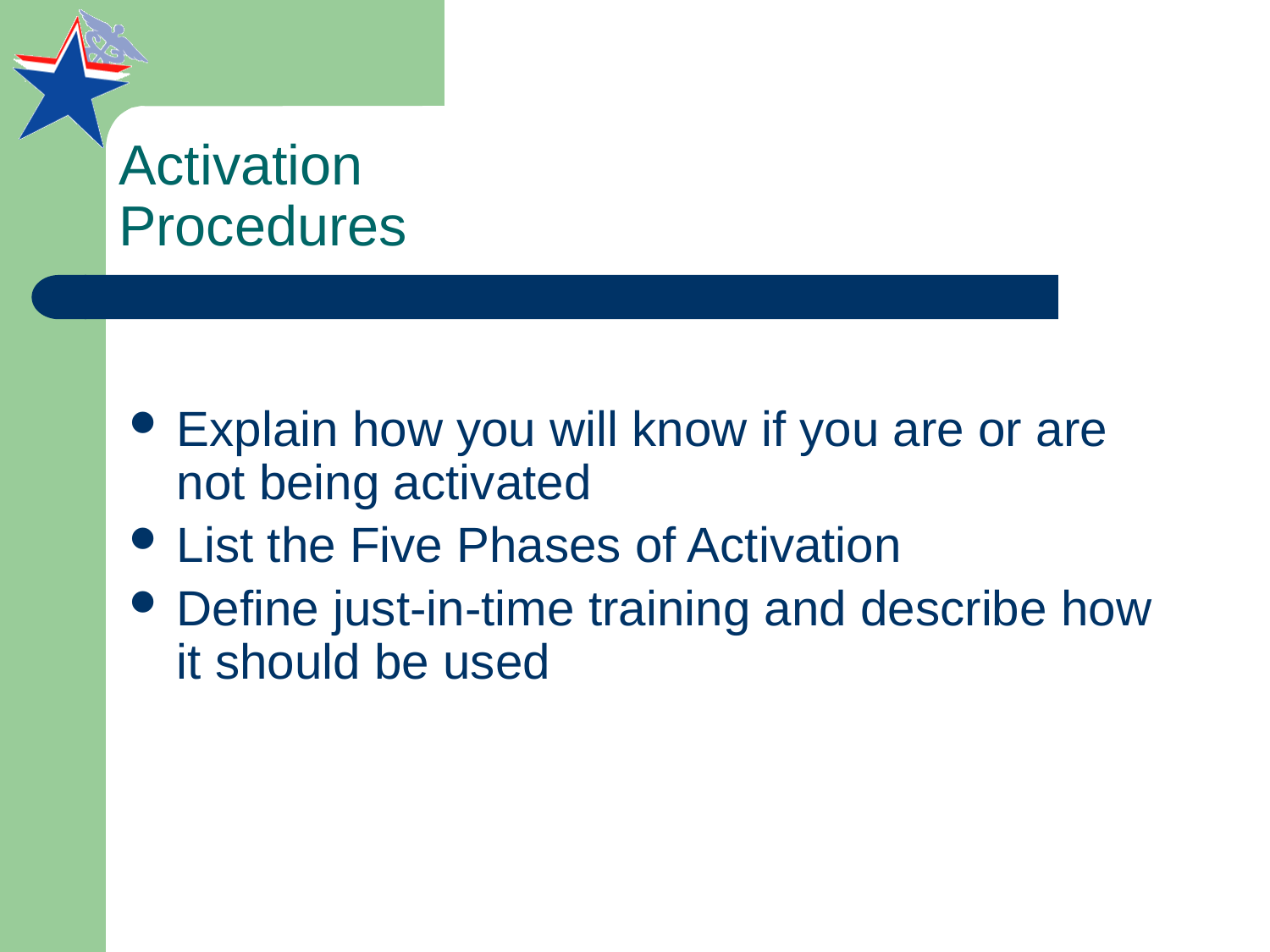

# Activation Procedures

Explain how you will know if you are or are not being activated
List the Five Phases of Activation
Define just-in-time training and describe how it should be used